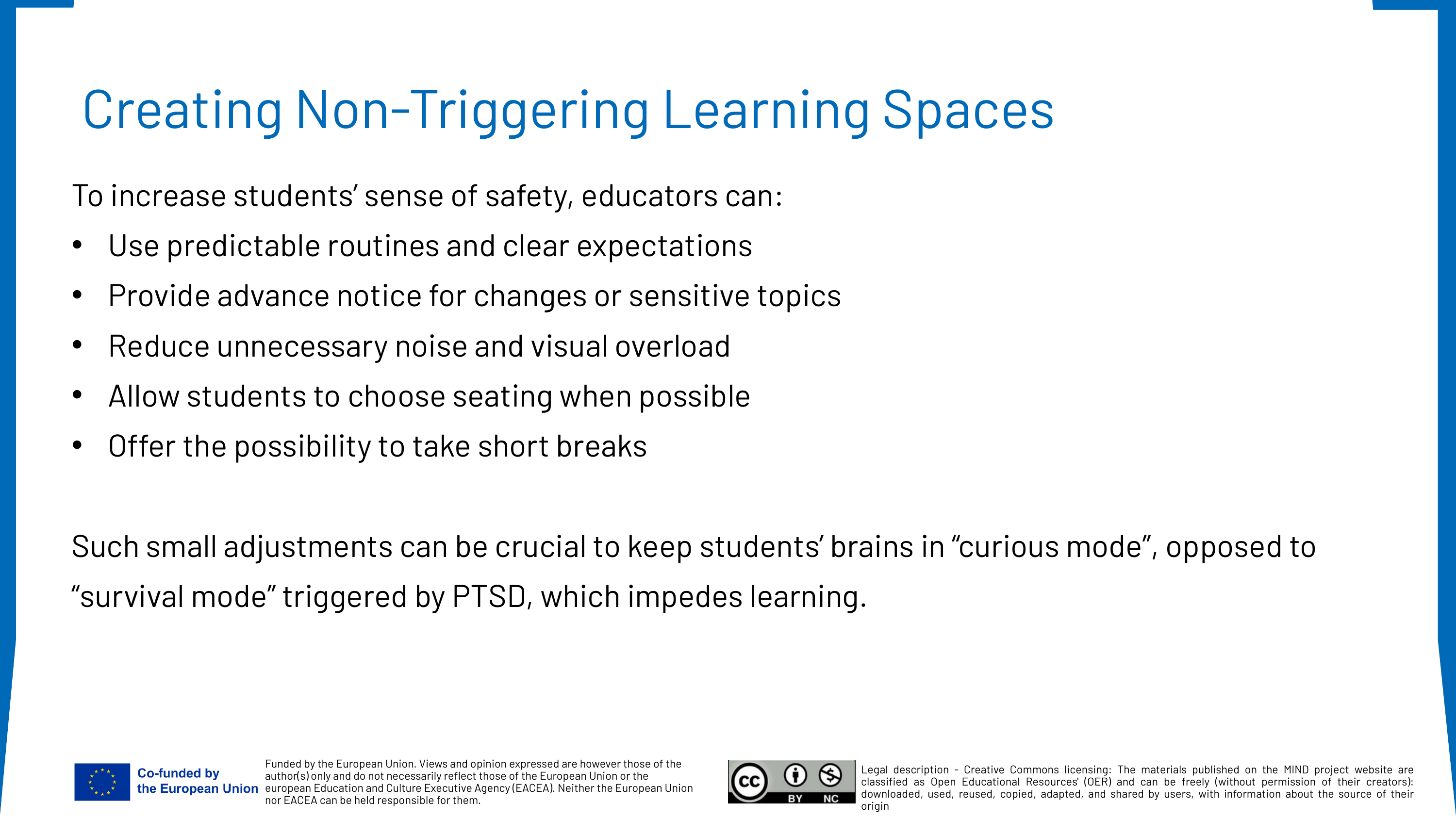

Creating Non-Triggering Learning Spaces
To increase students’ sense of safety, educators can:
Use predictable routines and clear expectations
Provide advance notice for changes or sensitive topics
Reduce unnecessary noise and visual overload
Allow students to choose seating when possible
Offer the possibility to take short breaks

Such small adjustments can be crucial to keep students’ brains in “curious mode”, opposed to “survival mode” triggered by PTSD, which impedes learning.
Funded by the European Union. Views and opinion expressed are however those of the
author(s) only and do not necessarily reflect those of the European Union or the
european Education and Culture Executive Agency (EACEA). Neither the European Union
nor EACEA can be held responsible for them.

Legal description - Creative Commons licensing: The materials published on the MIND project website are classified as Open Educational Resources' (OER) and can be freely (without permission of their creators): downloaded, used, reused, copied, adapted, and shared by users, with information about the source of their origin